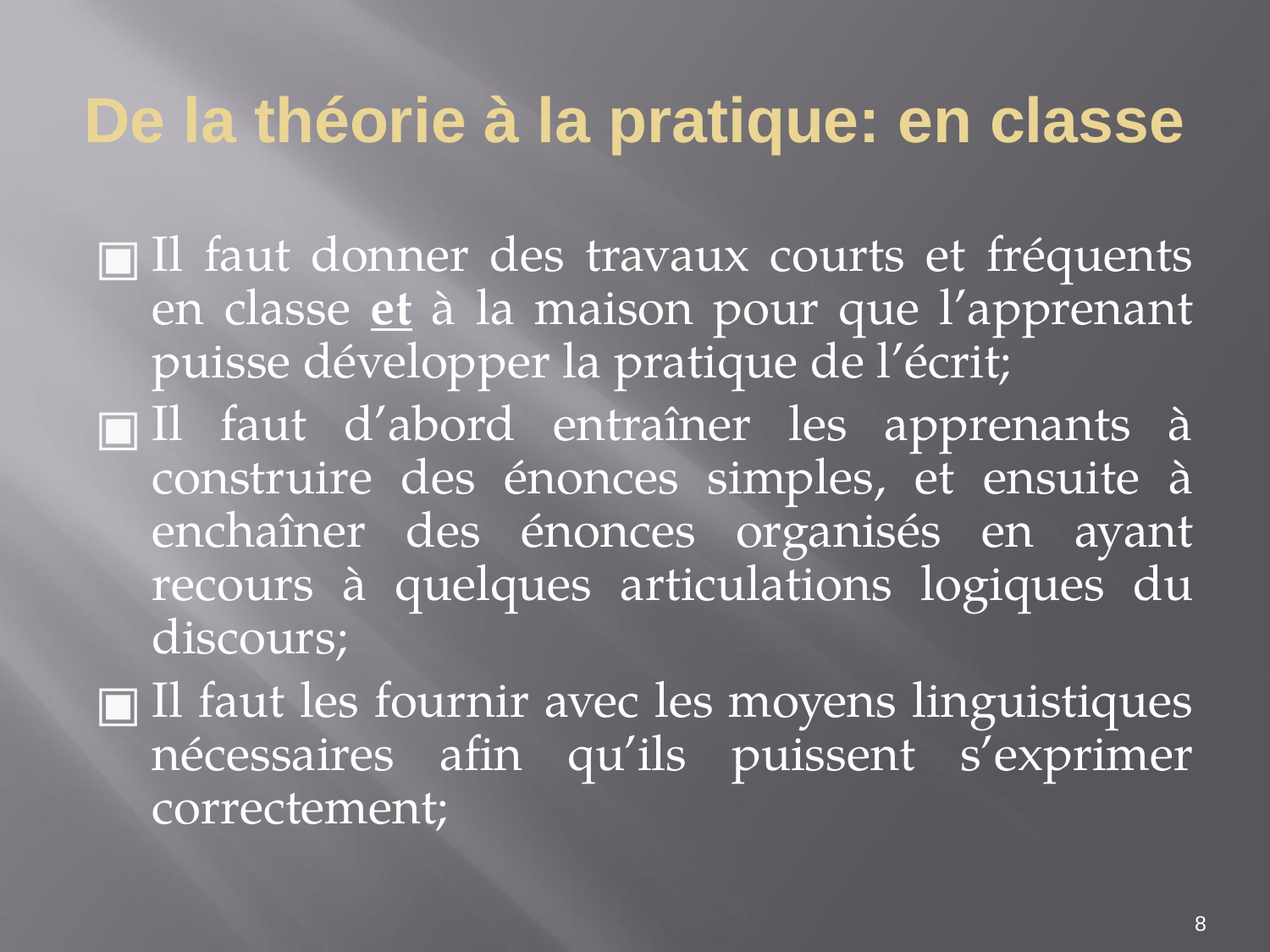

De la théorie à la pratique: en classe
Il faut donner des travaux courts et fréquents en classe et à la maison pour que l’apprenant puisse développer la pratique de l’écrit;
Il faut d’abord entraîner les apprenants à construire des énonces simples, et ensuite à enchaîner des énonces organisés en ayant recours à quelques articulations logiques du discours;
Il faut les fournir avec les moyens linguistiques nécessaires afin qu’ils puissent s’exprimer correctement;
8